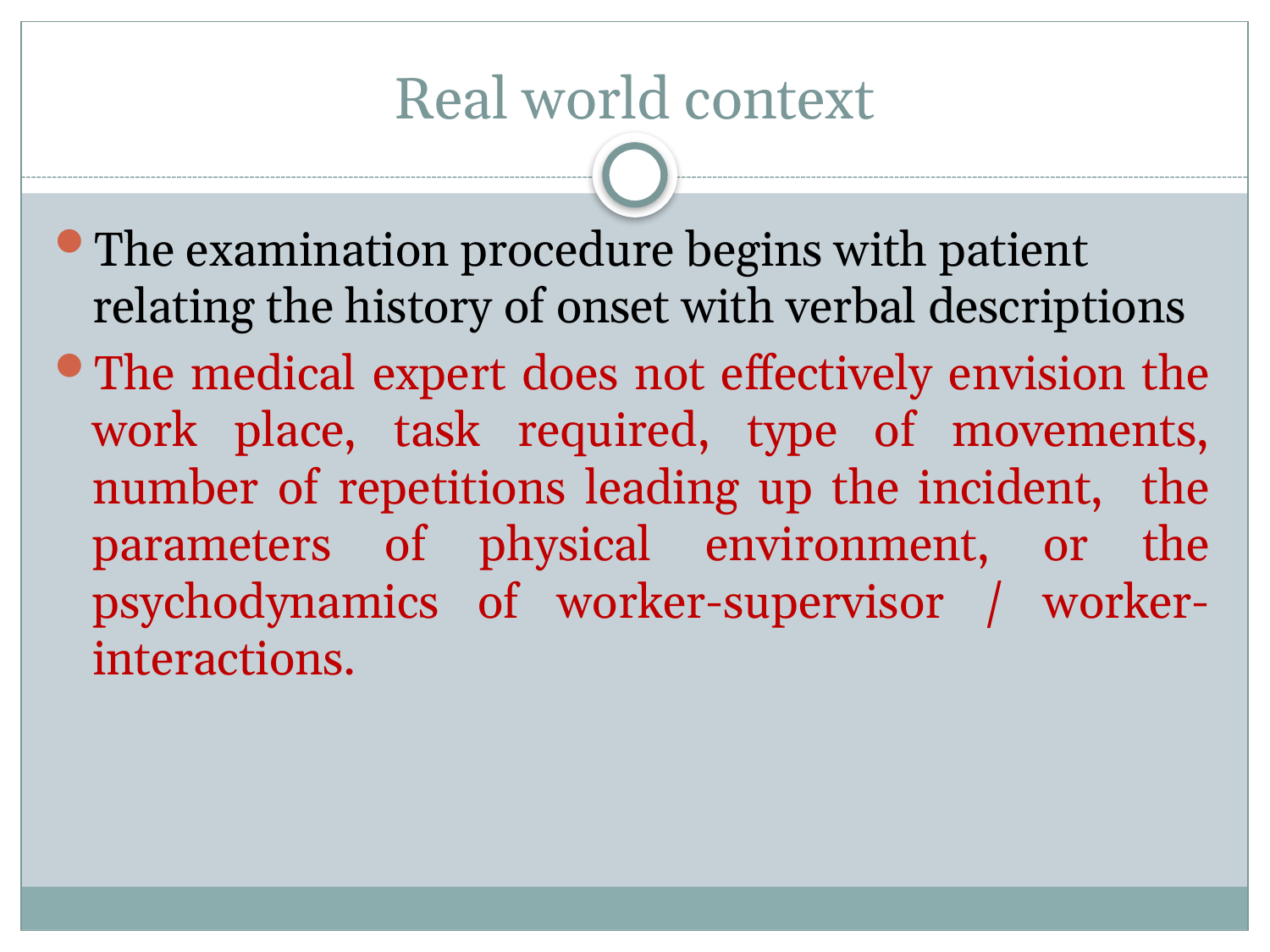

# Real world context
The examination procedure begins with patient relating the history of onset with verbal descriptions
The medical expert does not effectively envision the work place, task required, type of movements, number of repetitions leading up the incident,  the parameters of physical environment, or the psychodynamics of worker-supervisor / worker-interactions.